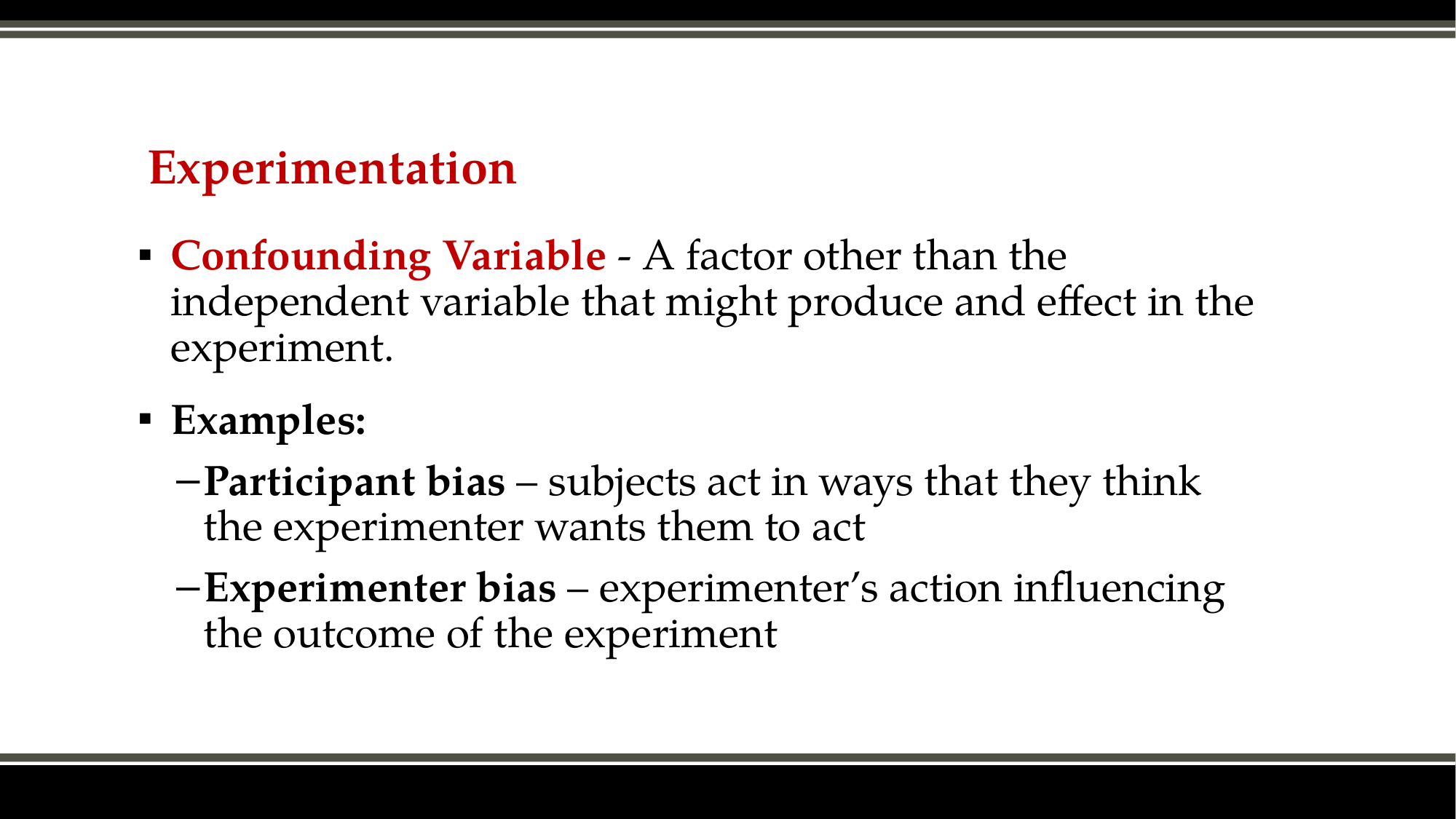

# Experimentation
Confounding Variable - A factor other than the independent variable that might produce and effect in the experiment.
Examples:
Participant bias – subjects act in ways that they think the experimenter wants them to act
Experimenter bias – experimenter’s action influencing the outcome of the experiment